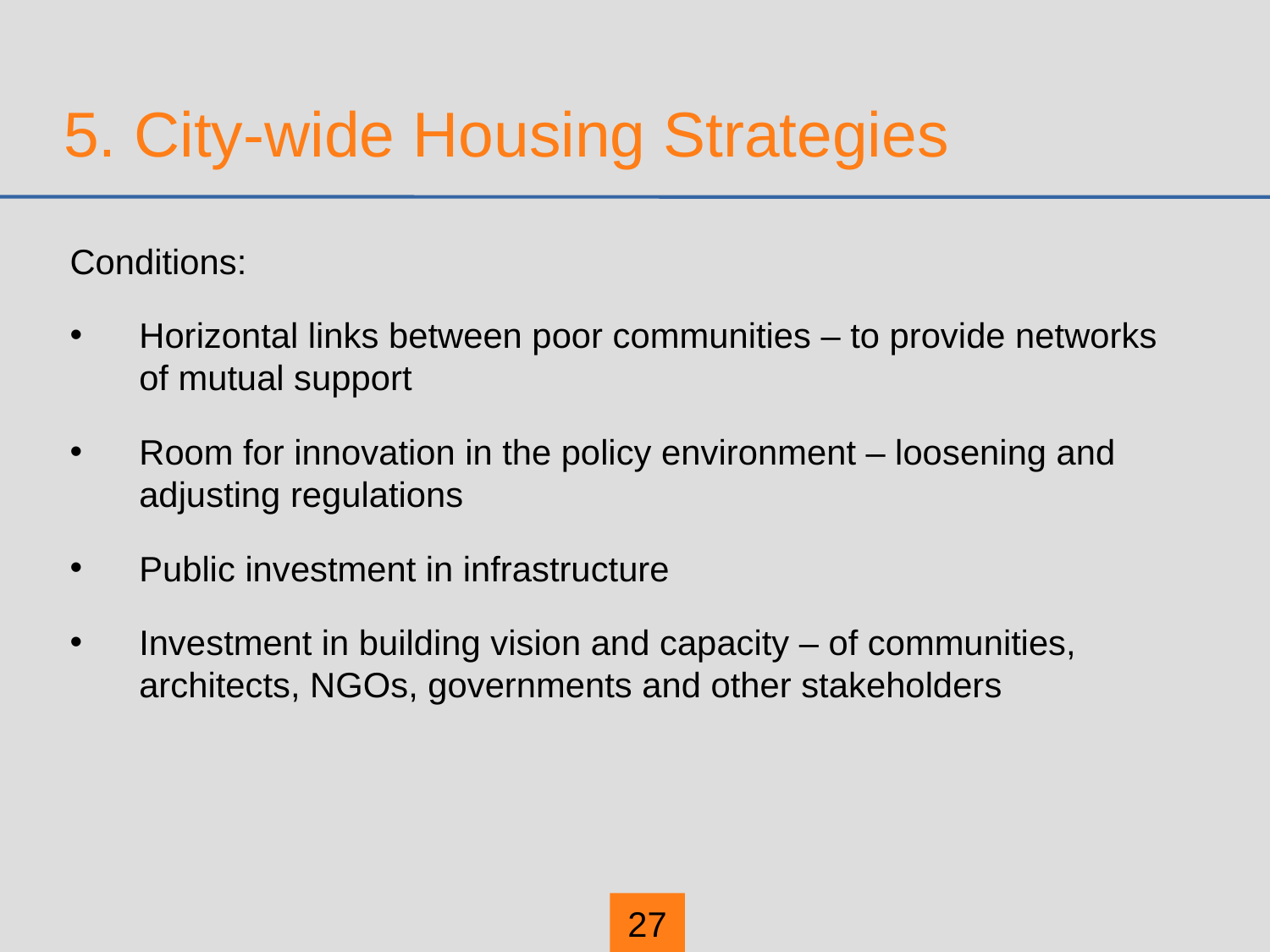

# 5. City-wide Housing Strategies
Conditions:
Horizontal links between poor communities – to provide networks of mutual support
Room for innovation in the policy environment – loosening and adjusting regulations
Public investment in infrastructure
Investment in building vision and capacity – of communities, architects, NGOs, governments and other stakeholders
27